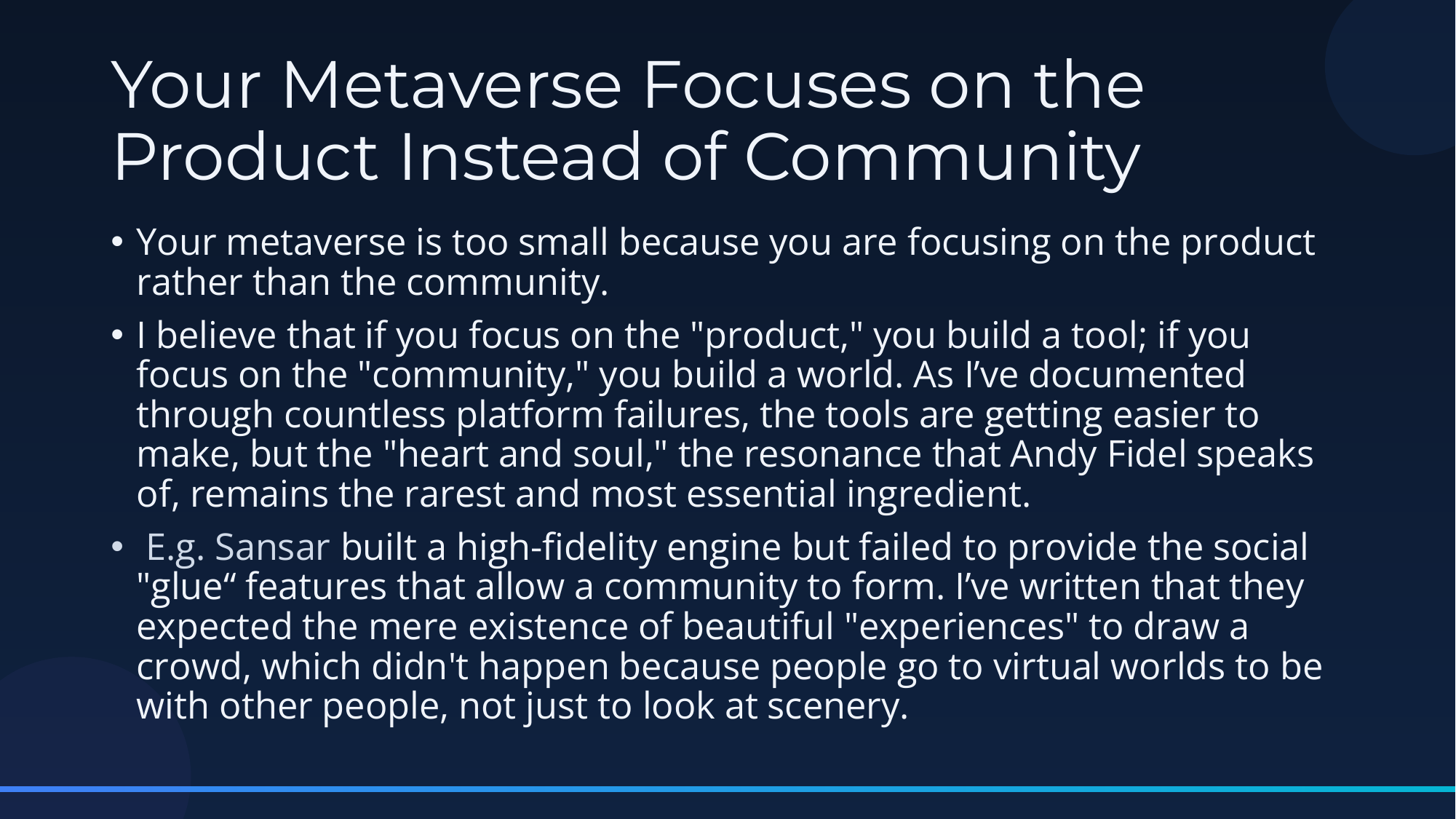

# Your Metaverse Focuses on the Product Instead of Community
Your metaverse is too small because you are focusing on the product rather than the community.
I believe that if you focus on the "product," you build a tool; if you focus on the "community," you build a world. As I’ve documented through countless platform failures, the tools are getting easier to make, but the "heart and soul," the resonance that Andy Fidel speaks of, remains the rarest and most essential ingredient.
 E.g. Sansar built a high-fidelity engine but failed to provide the social "glue“ features that allow a community to form. I’ve written that they expected the mere existence of beautiful "experiences" to draw a crowd, which didn't happen because people go to virtual worlds to be with other people, not just to look at scenery.